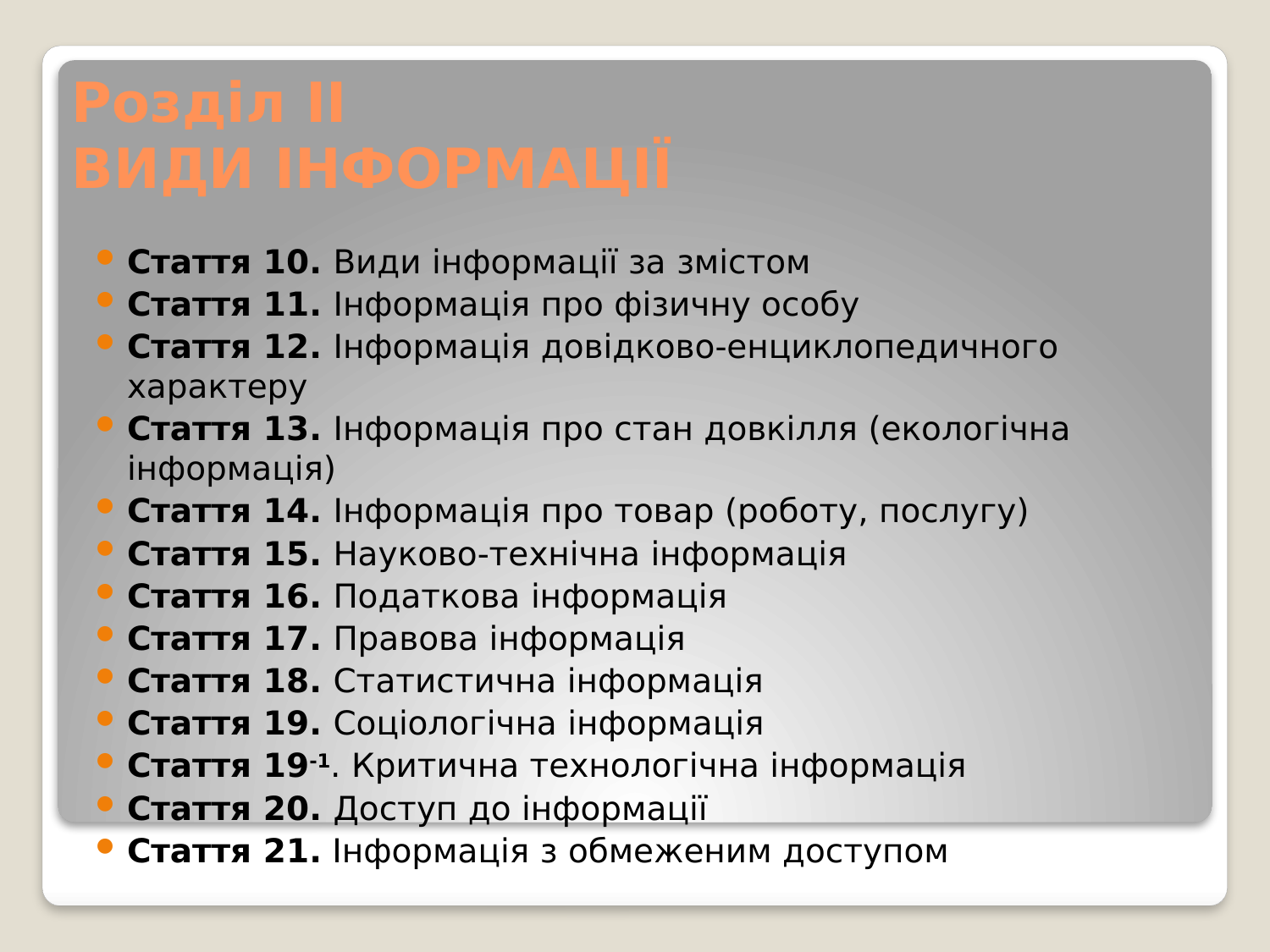

# Розділ II ВИДИ ІНФОРМАЦІЇ
Стаття 10. Види інформації за змістом
Стаття 11. Інформація про фізичну особу
Стаття 12. Інформація довідково-енциклопедичного характеру
Стаття 13. Інформація про стан довкілля (екологічна інформація)
Стаття 14. Інформація про товар (роботу, послугу)
Стаття 15. Науково-технічна інформація
Стаття 16. Податкова інформація
Стаття 17. Правова інформація
Стаття 18. Статистична інформація
Стаття 19. Соціологічна інформація
Стаття 19-1. Критична технологічна інформація
Стаття 20. Доступ до інформації
Стаття 21. Інформація з обмеженим доступом